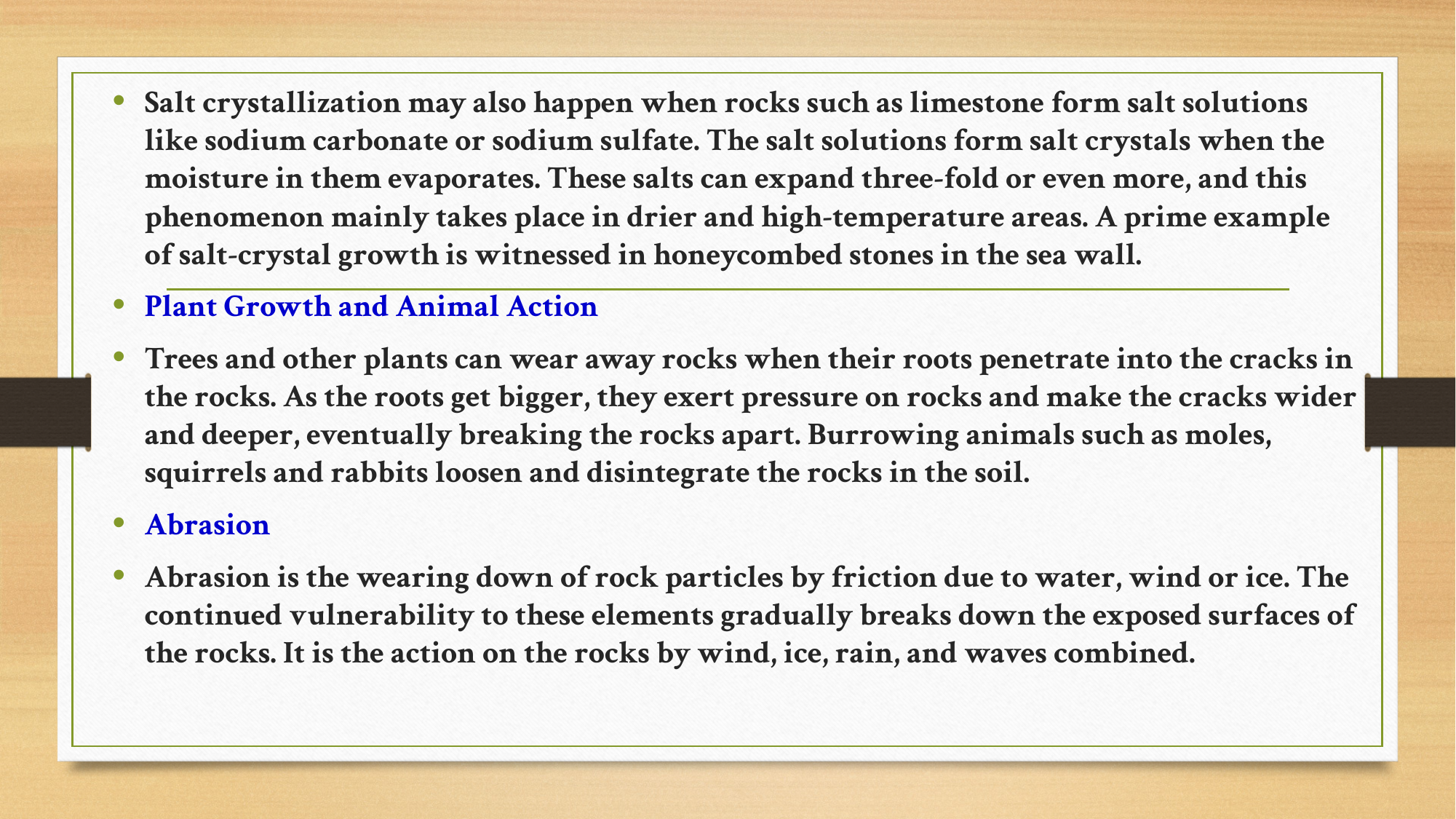

Salt crystallization may also happen when rocks such as limestone form salt solutions like sodium carbonate or sodium sulfate. The salt solutions form salt crystals when the moisture in them evaporates. These salts can expand three-fold or even more, and this phenomenon mainly takes place in drier and high-temperature areas. A prime example of salt-crystal growth is witnessed in honeycombed stones in the sea wall.
Plant Growth and Animal Action
Trees and other plants can wear away rocks when their roots penetrate into the cracks in the rocks. As the roots get bigger, they exert pressure on rocks and make the cracks wider and deeper, eventually breaking the rocks apart. Burrowing animals such as moles, squirrels and rabbits loosen and disintegrate the rocks in the soil.
Abrasion
Abrasion is the wearing down of rock particles by friction due to water, wind or ice. The continued vulnerability to these elements gradually breaks down the exposed surfaces of the rocks. It is the action on the rocks by wind, ice, rain, and waves combined.